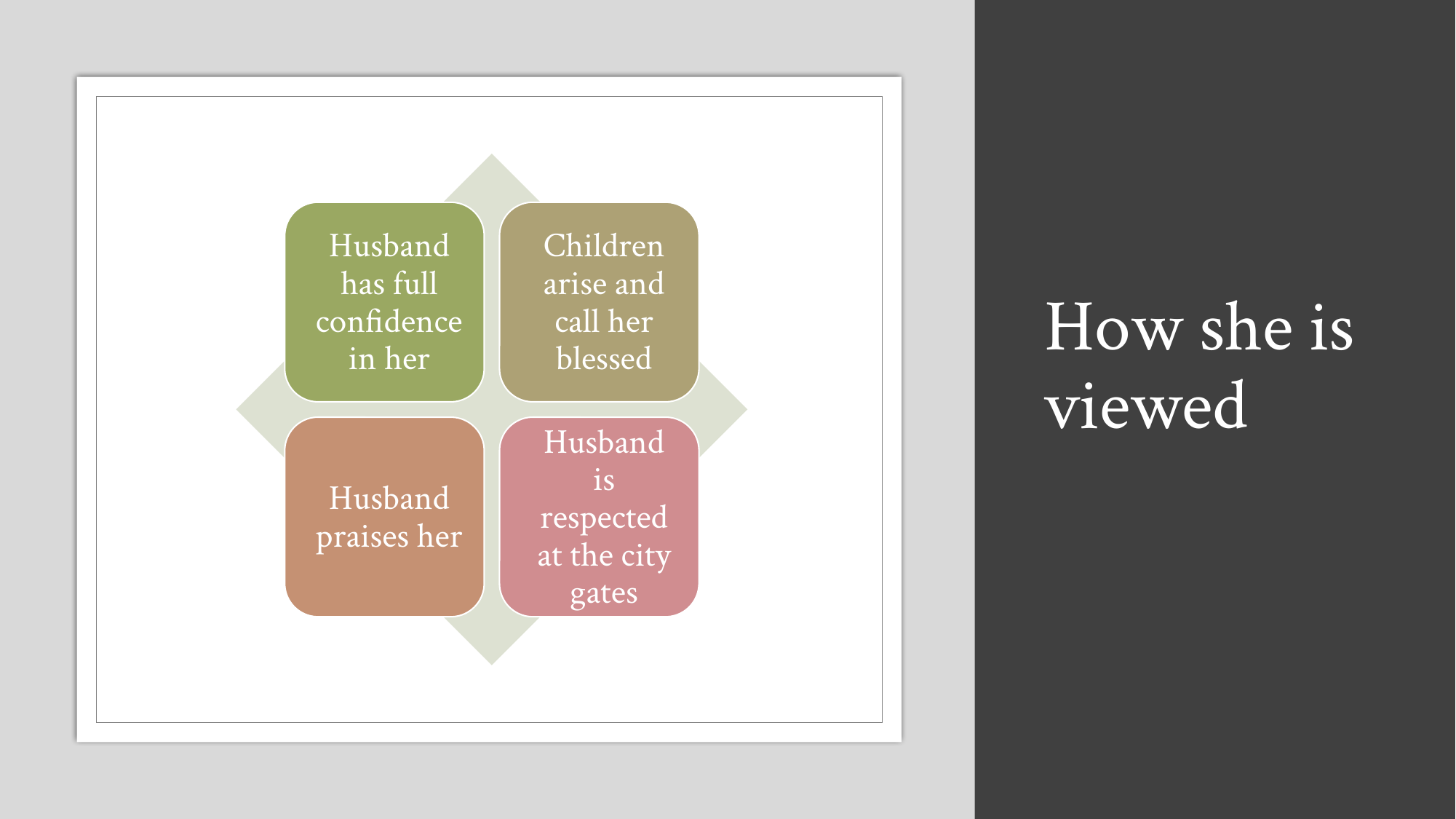

# How she is viewed

Husband has full confidence in her
Children arise and call her blessed
Husband praises her
Husband is respected at the city gates